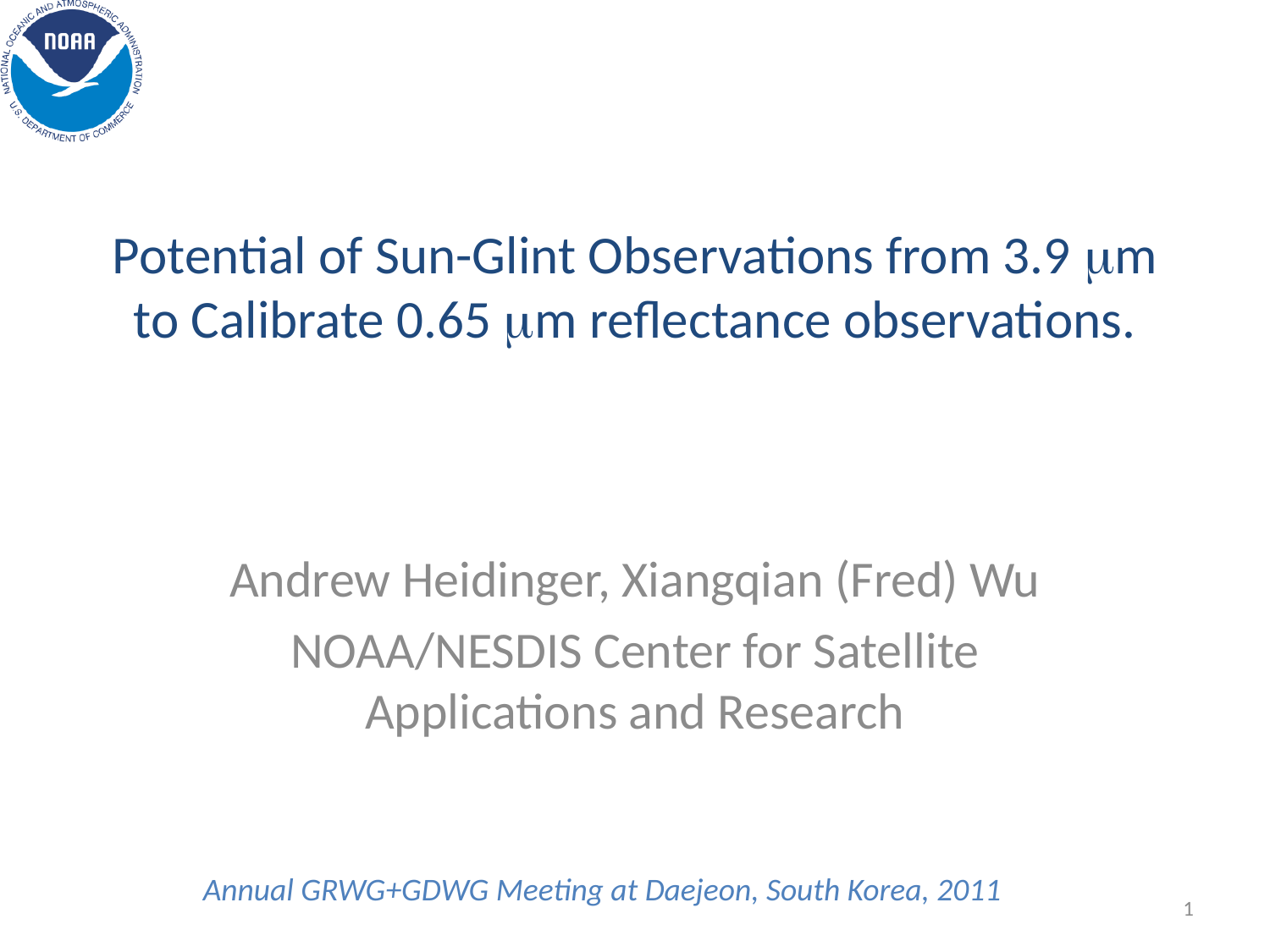

# Potential of Sun-Glint Observations from 3.9 μm to Calibrate 0.65 μm reflectance observations.
Andrew Heidinger, Xiangqian (Fred) Wu
NOAA/NESDIS Center for Satellite Applications and Research
Annual GRWG+GDWG Meeting at Daejeon, South Korea, 2011
1